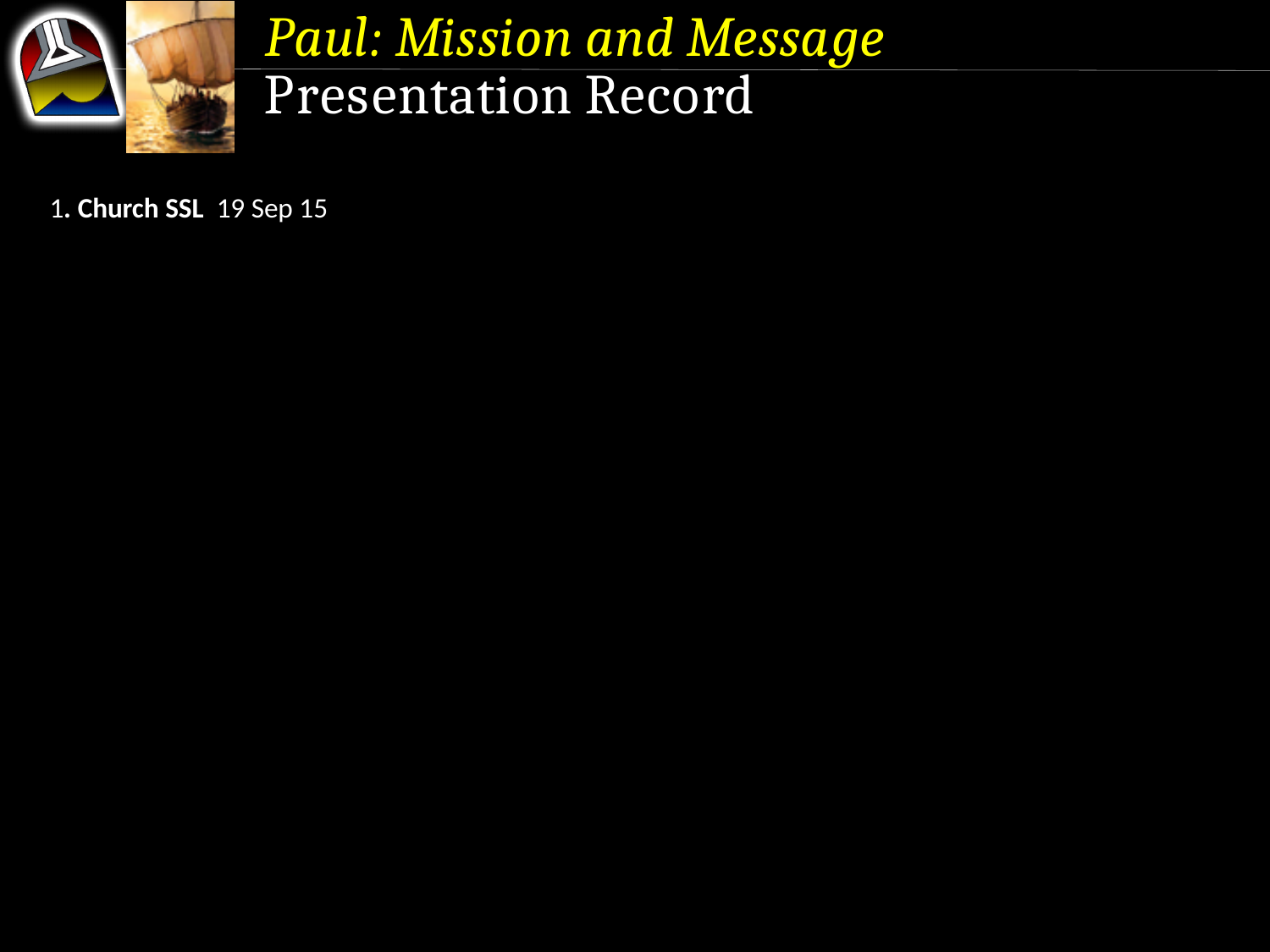

Paul: Mission and Message
Presentation Record
1. Church SSL  19 Sep 15